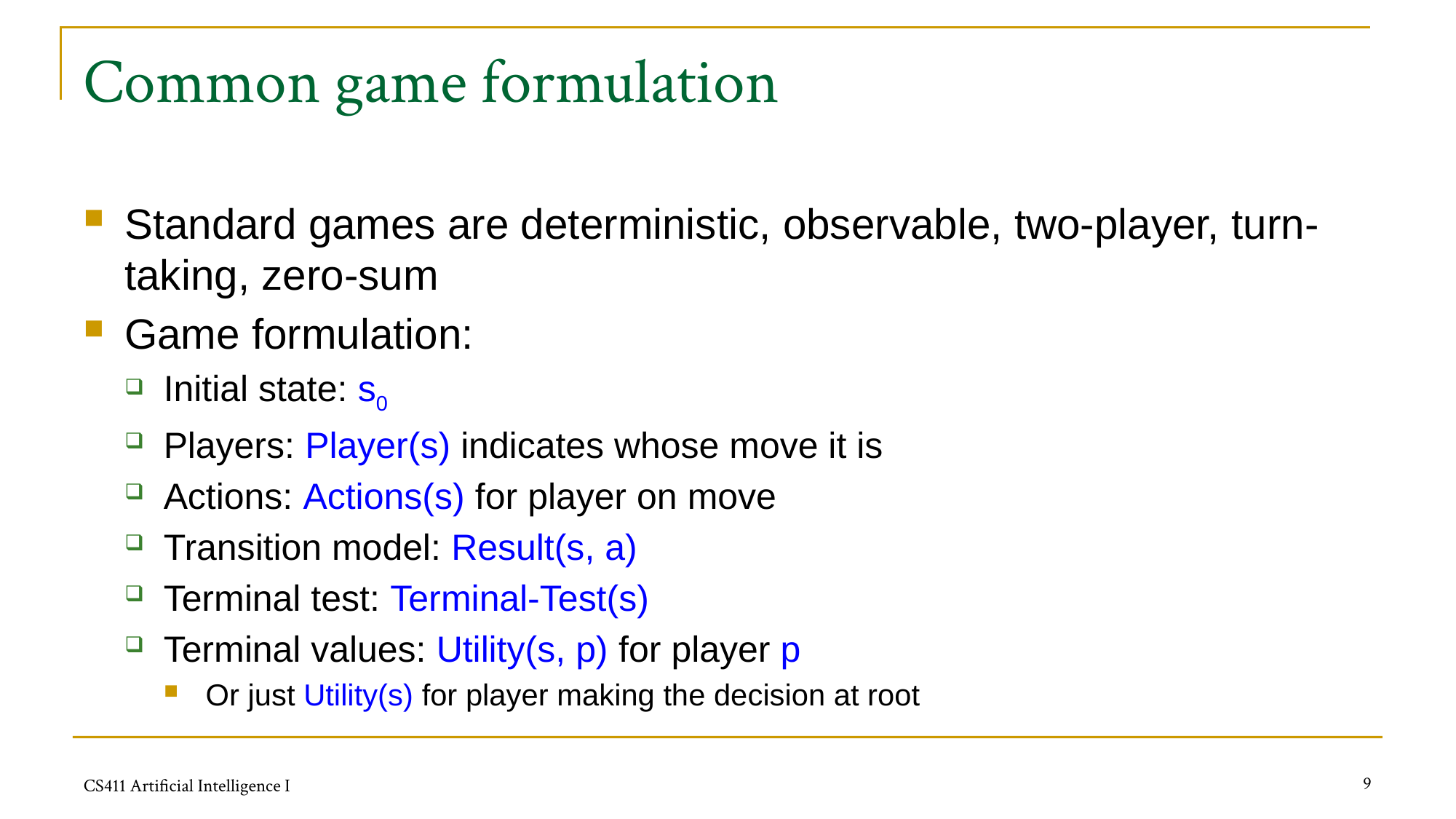

# Common game formulation
Standard games are deterministic, observable, two-player, turn-taking, zero-sum
Game formulation:
Initial state: s0
Players: Player(s) indicates whose move it is
Actions: Actions(s) for player on move
Transition model: Result(s, a)
Terminal test: Terminal-Test(s)
Terminal values: Utility(s, p) for player p
Or just Utility(s) for player making the decision at root
9
CS411 Artificial Intelligence I